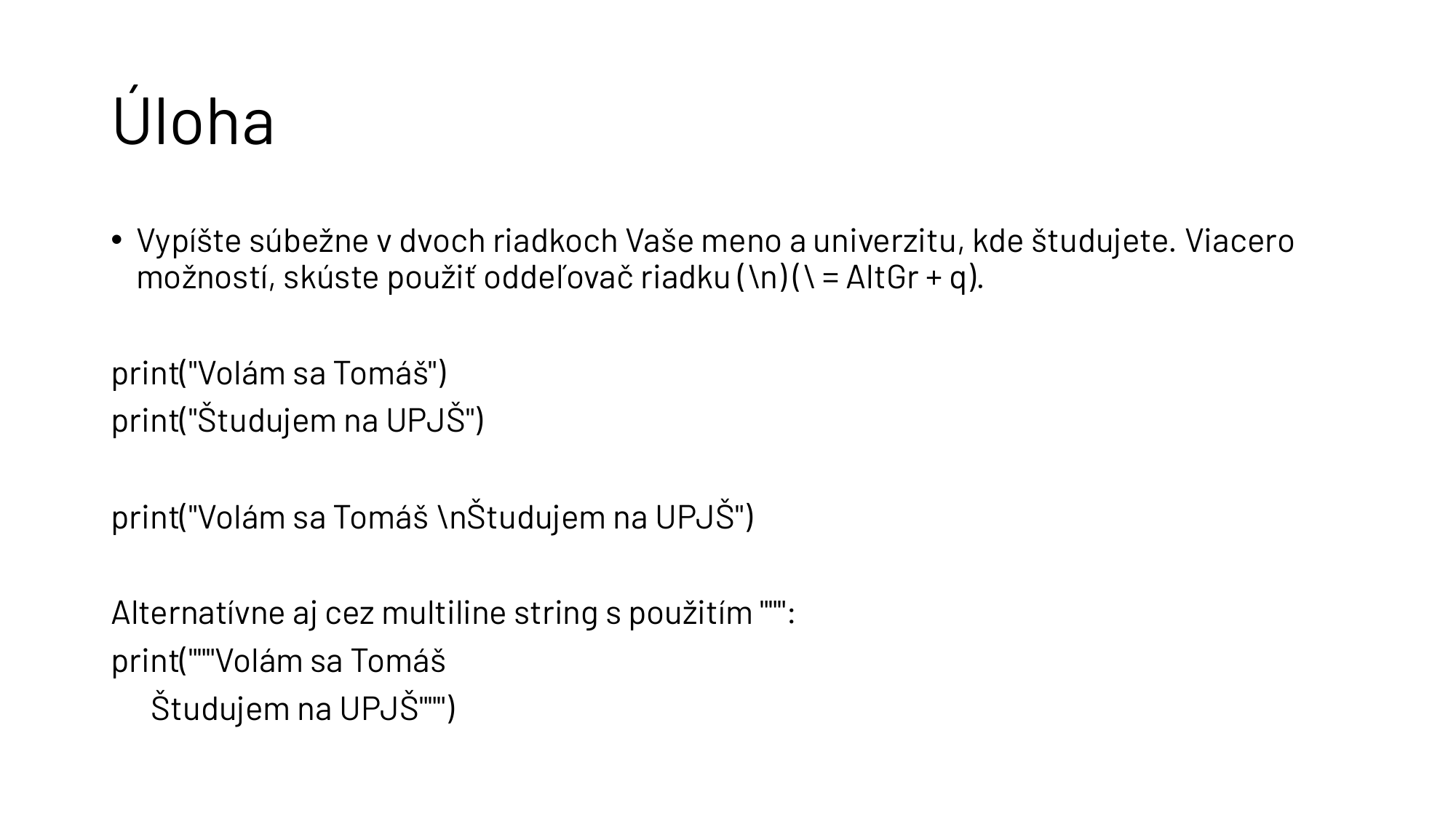

# Úloha
Vypíšte súbežne v dvoch riadkoch Vaše meno a univerzitu, kde študujete. Viacero možností, skúste použiť oddeľovač riadku (\n) (\ = AltGr + q).

print("Volám sa Tomáš")
print("Študujem na UPJŠ")

print("Volám sa Tomáš \nŠtudujem na UPJŠ")

Alternatívne aj cez multiline string s použitím """:
print("""Volám sa Tomáš
      Študujem na UPJŠ""")